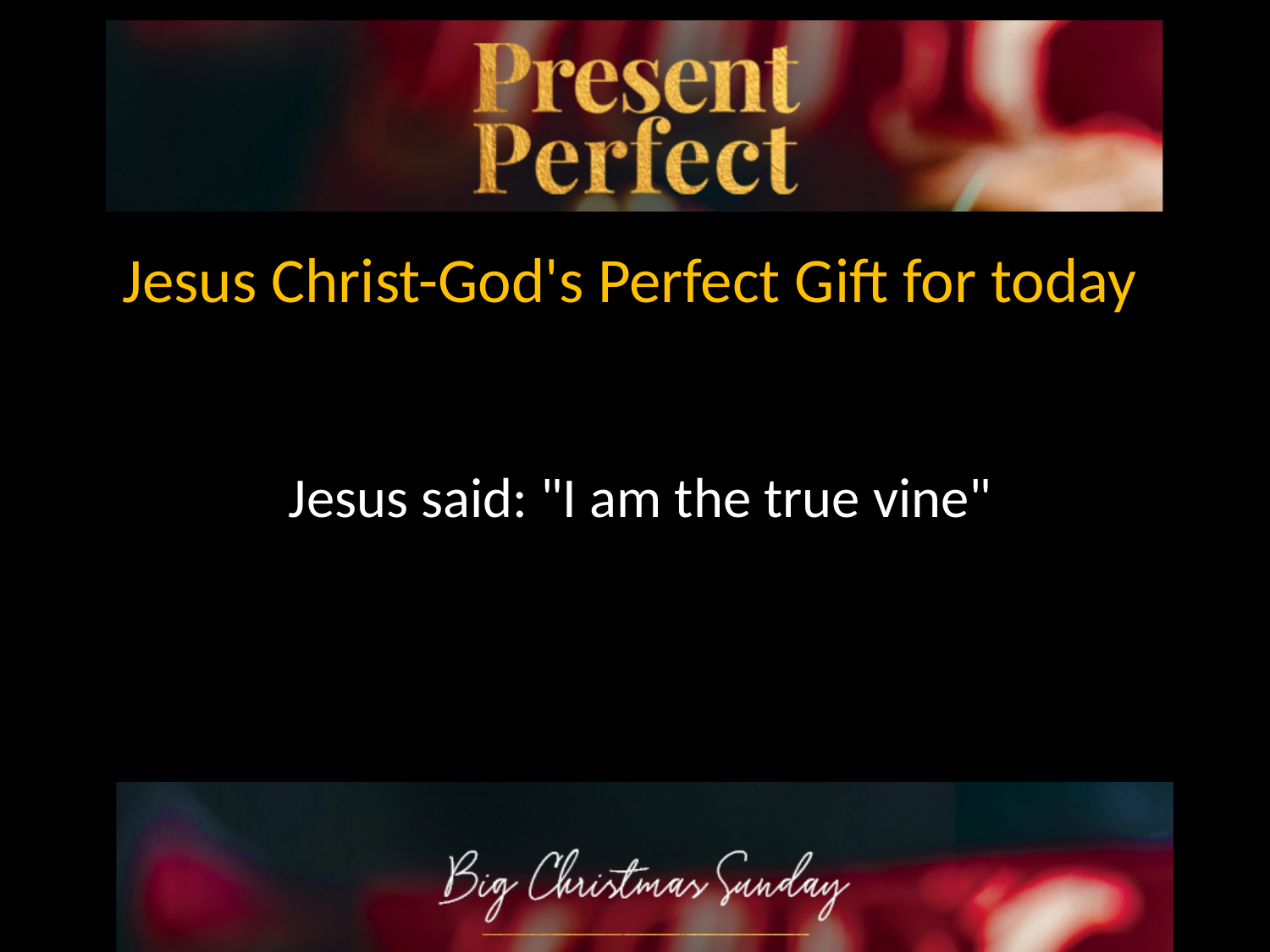

Jesus Christ-God's Perfect Gift for today
Jesus said: "I am the true vine"